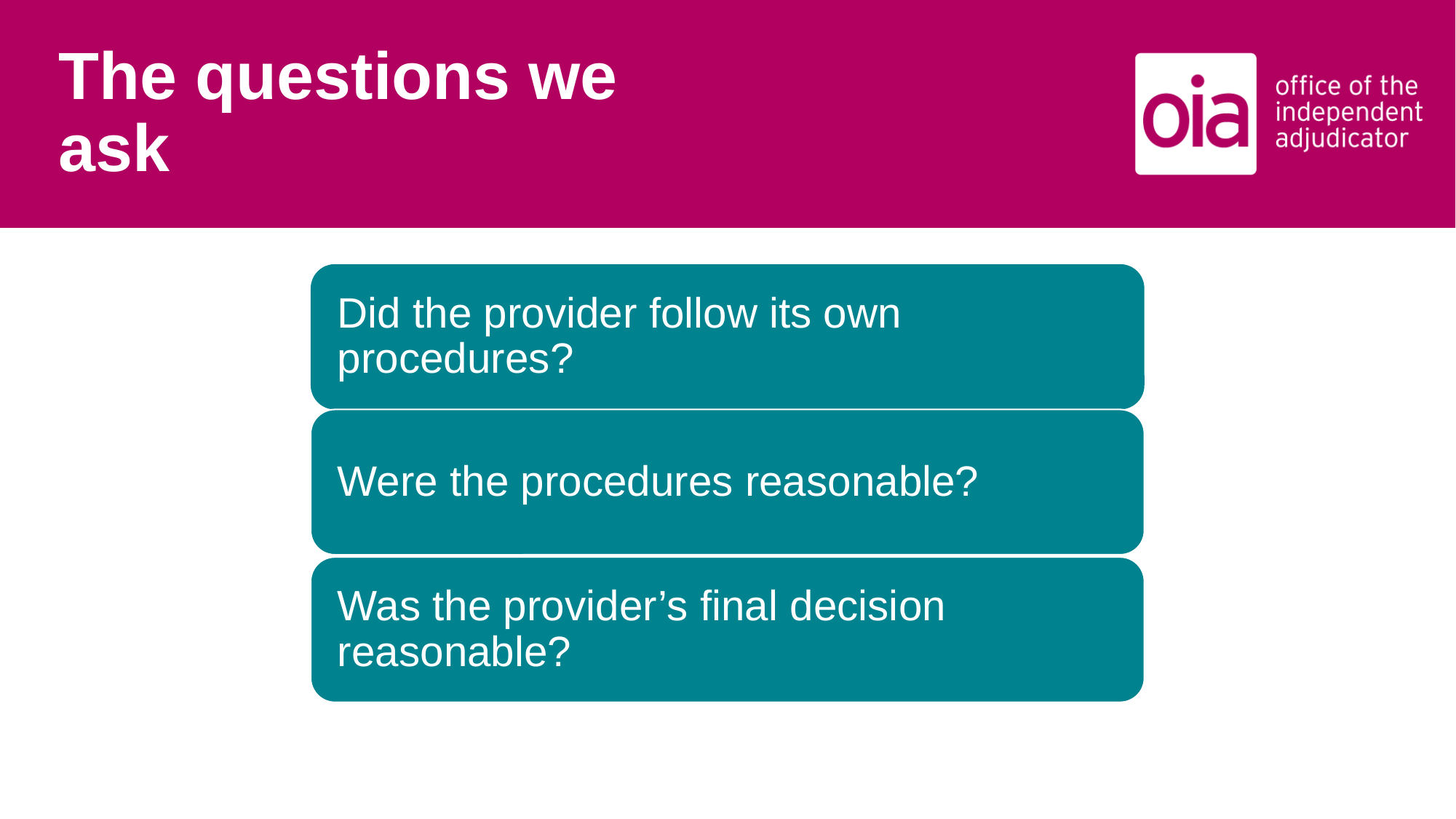

# The questions we ask
Did the provider follow its own procedures?
Were the procedures reasonable?
Was the provider’s final decision reasonable?